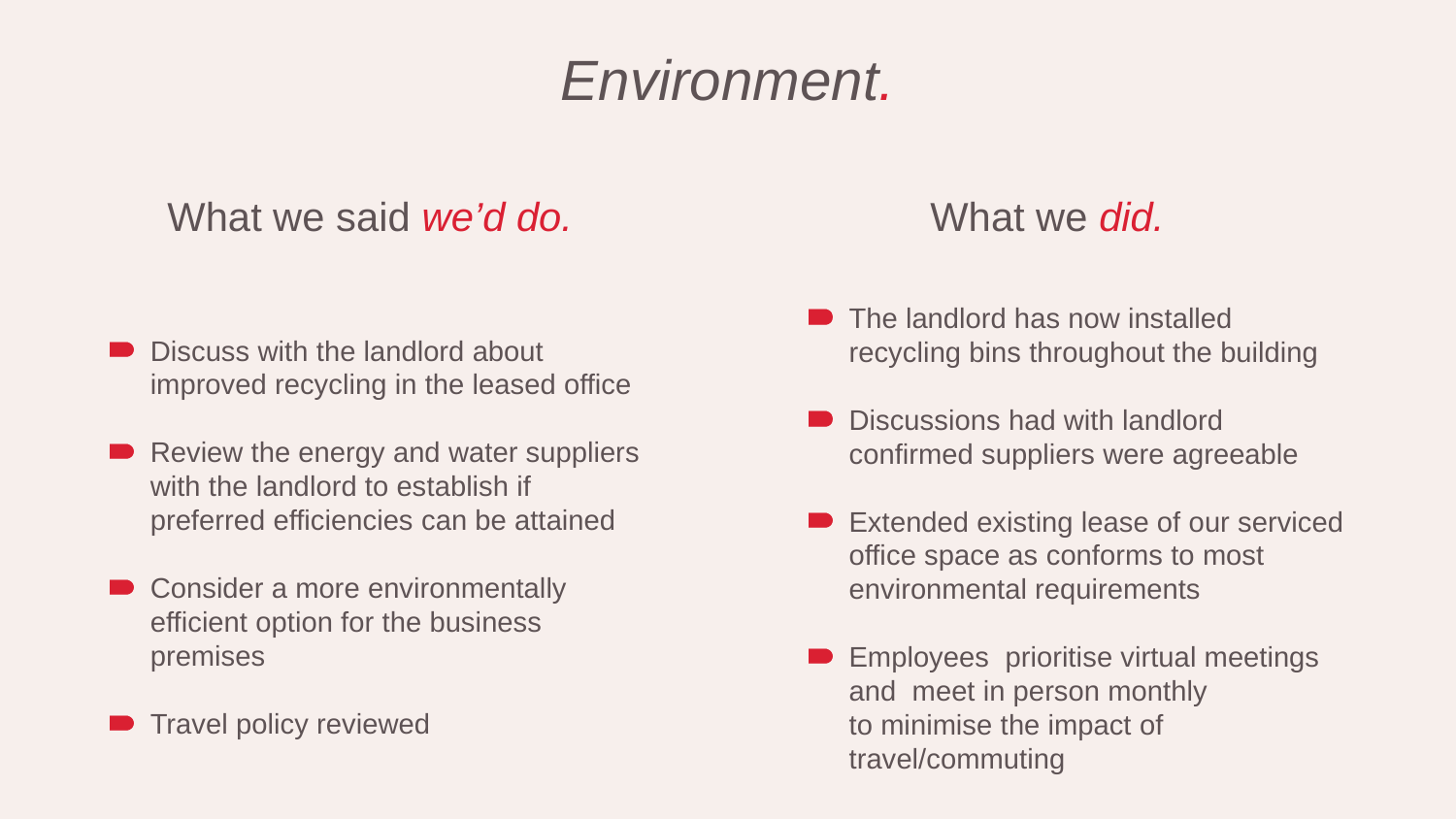

Environment.
What we said we’d do.
What we did.
Discuss with the landlord about improved recycling in the leased office

Review the energy and water suppliers with the landlord to establish if preferred efficiencies can be attained

Consider a more environmentally efficient option for the business premises

Travel policy reviewed
The landlord has now installed recycling bins throughout the building

Discussions had with landlord confirmed suppliers were agreeable

Extended existing lease of our serviced office space as conforms to most environmental requirements

Employees  prioritise virtual meetings and  meet in person monthly to minimise the impact of travel/commuting